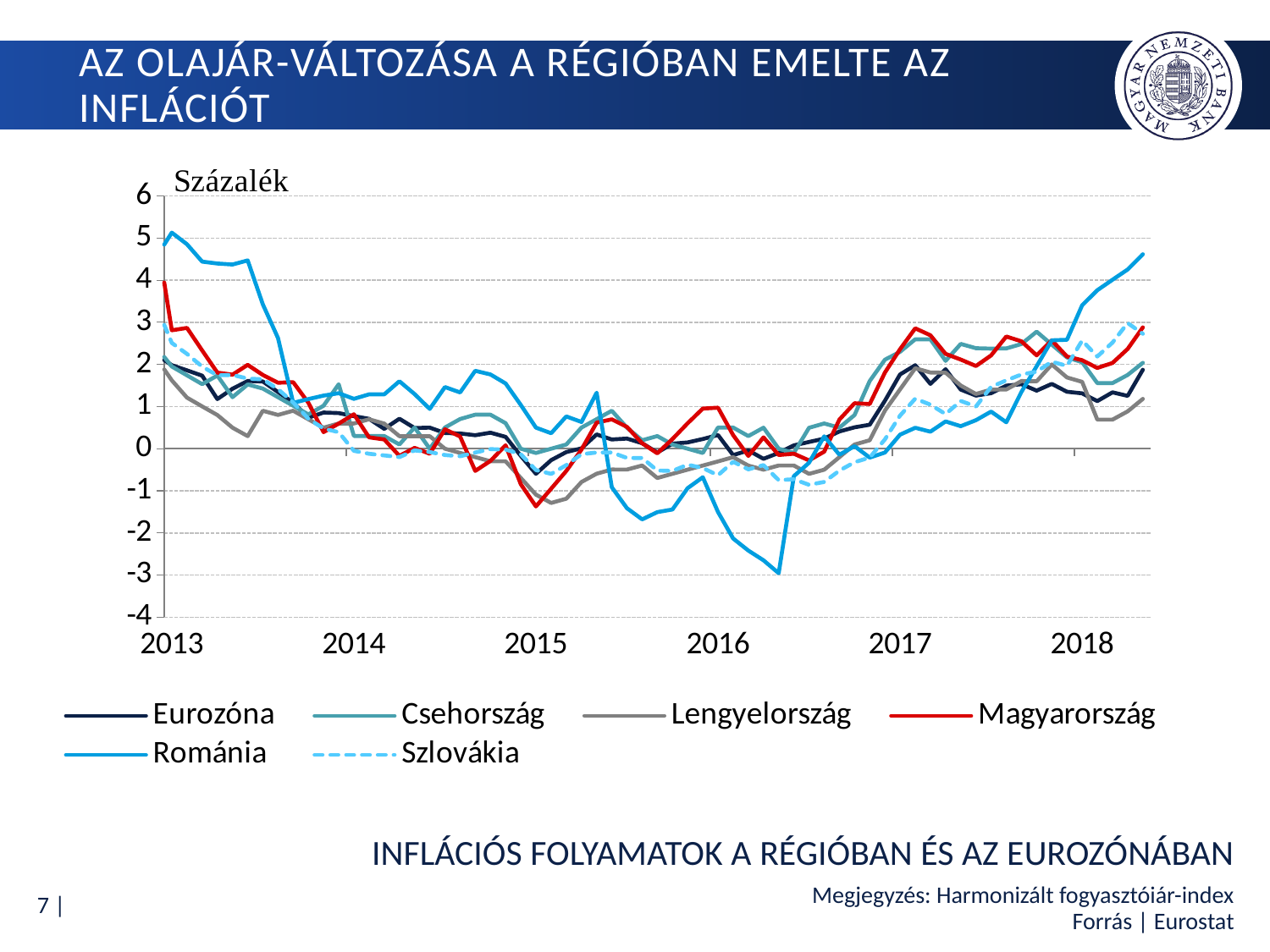

# Az olajár-változása a régióban emelte az inflációt

### Chart

| Category | Eurozóna | Csehország | Lengyelország | Magyarország | Románia | Szlovákia |
|---|---|---|---|---|---|---|
| 39448 | 3.2046864231564314 | 7.866507747318224 | 4.406364749082002 | 7.352745645525857 | 7.335308224009026 | 3.1775484170242265 |
| 39479 | 3.264230901385858 | 7.728894173602853 | 4.512195121951223 | 6.682483194938698 | 8.036091921612837 | 3.383153748117266 |
| 39508 | 3.5954033450904603 | 7.109004739336484 | 4.368932038834956 | 6.682389937106919 | 8.692589461820234 | 3.6243631310791926 |
| 39539 | 3.2673827020915667 | 6.823529411764696 | 4.227053140096615 | 6.808399634798491 | 8.703573931324456 | 3.6489607390300307 |
| 39569 | 3.6656891495601087 | 6.799531066822979 | 4.321728691476608 | 6.908150064683056 | 8.536415541010996 | 4.017547910413285 |
| 39600 | 3.954929577464796 | 6.658878504672899 | 4.436450839328529 | 6.651198762567674 | 8.676307007786434 | 4.314720812182742 |
| 39630 | 4.055122557325205 | 6.752037252619331 | 4.561824729891953 | 6.973446764630054 | 9.107291377876336 | 4.423654423654426 |
| 39661 | 3.8379049554125686 | 6.271777003484331 | 4.447115384615401 | 6.383801908692277 | 8.08136338647607 | 4.4508670520231135 |
| 39692 | 3.643724696356273 | 6.286379511059366 | 4.057279236276855 | 5.610349686179077 | 7.355540448674375 | 4.553314121037474 |
| 39722 | 3.167319529938453 | 5.787037037037052 | 3.9192399049881317 | 5.10605868156992 | 7.445805843543823 | 4.1900400686892 |
| 39753 | 2.126238450406319 | 4.12844036697247 | 3.5419126328217345 | 4.081374778872899 | 6.816969050160097 | 3.899657924743451 |
| 39783 | 1.5855416343275408 | 3.3105022831050377 | 3.297997644287392 | 3.3627204030226494 | 6.375082836315443 | 3.547873550147827 |
| 39814 | 1.1129660545353488 | 1.4364640883977984 | 3.165298944900357 | 2.3780034679217152 | 6.794585359442777 | 2.70877823985613 |
| 39845 | 1.175687666370905 | 1.3245033112582831 | 3.6172695449241417 | 2.940449715838895 | 6.916351298447097 | 2.387089543875362 |
| 39873 | 0.571114772103229 | 1.7699115044247833 | 4.069767441860478 | 2.837140751658069 | 6.72715489306546 | 1.8102581293999407 |
| 39904 | 0.613093934749287 | 1.2114537444934115 | 4.403244495944378 | 3.150567834900471 | 6.446621970087676 | 1.3926024955436702 |
| 39934 | 0.03264062670002943 | 0.9879253567508357 | 4.25776754890677 | 3.787512100677631 | 5.940467025917371 | 1.0765815760266406 |
| 39965 | -0.1409061348363423 | 0.7667031763417356 | 4.247990815154992 | 3.7104181774232643 | 5.846980552712395 | 0.7299270072992528 |
| 39995 | -0.6513243595310598 | -0.10905125408943661 | 4.477611940298516 | 4.880106036871922 | 5.0438317875746606 | 0.6194005087932766 |
| 40026 | -0.16306120230458987 | 0.0 | 4.372842347525889 | 4.958176748696815 | 4.933875890132228 | 0.4759269507470947 |
| 40057 | -0.3255208333333286 | -0.32858707557502953 | 4.013761467889893 | 4.742268041237125 | 4.913880445795343 | 0.04410143329658922 |
| 40087 | -0.11933174224346033 | -0.5470459518599569 | 3.771428571428558 | 4.193353474320233 | 4.273182957393473 | -0.1318536424568748 |
| 40118 | 0.4796163069544548 | 0.1101321585903321 | 3.876852907639659 | 5.2203472137914275 | 4.620956662919951 | 0.03292361720808401 |
| 40148 | 0.927745033835393 | 0.552486187845318 | 3.876852907639659 | 5.397831119775816 | 4.697233989534013 | 0.043927081045453065 |
| 40179 | 0.946615299944952 | 0.2178649237472854 | 3.9772727272727337 | 6.194047907089285 | 5.156288456805314 | -0.18603633180127588 |
| 40210 | 0.8550756413067404 | 0.326797385620921 | 3.378378378378372 | 5.592894863178131 | 4.491639204198705 | -0.1532399299474605 |
| 40238 | 1.5834880419351265 | 0.326086956521749 | 2.7932960893854784 | 5.756598590708222 | 4.202088899684227 | 0.2524421029524717 |
| 40269 | 1.632208922742123 | 0.8705114254624675 | 2.552719200887907 | 5.729844915354576 | 4.2514534883720785 | 0.7251950335128043 |
| 40299 | 1.696758755710249 | 0.9782608695652328 | 2.317880794701992 | 4.861839804127314 | 4.384158895482628 | 0.7247172504666821 |
| 40330 | 1.4870291978725731 | 0.8695652173912976 | 2.312775330396491 | 4.999417317328977 | 4.339417381844541 | 0.7026789635485216 |
| 40360 | 1.7263986013986 | 1.6375545851528415 | 1.978021978021971 | 3.550091911764696 | 7.111756168359932 | 0.9563592393096627 |
| 40391 | 1.5788327526132377 | 1.5300546448087573 | 1.8743109151047435 | 3.6151536151536163 | 7.5618031992244426 | 1.0575016523463319 |
| 40422 | 1.8615284128020875 | 1.8681318681318544 | 2.4255788313120235 | 3.728578045391373 | 7.7498792853693885 | 1.0910293145250307 |
| 40452 | 1.9441729119148619 | 1.65016501650166 | 2.7533039647577056 | 4.302945952215282 | 7.8596322557384894 | 0.9572010122125789 |
| 40483 | 1.9093078758949815 | 1.8701870187018557 | 2.5246981339187755 | 3.969078112380302 | 7.711591261788243 | 0.9544706527701408 |
| 40513 | 2.206120904077011 | 2.3076923076922924 | 2.8540065861690493 | 4.612716763005764 | 7.949541830298699 | 1.2623490669593878 |
| 40544 | 2.3116345000545095 | 1.9565217391304373 | 3.4972677595628454 | 4.010025062656638 | 6.986541837331757 | 3.2342944852538125 |
| 40575 | 2.423913043478265 | 1.9543973941368336 | 3.3769063180828027 | 4.182768811093425 | 7.6159327181403995 | 3.508002631001972 |
| 40603 | 2.666093313265975 | 1.8418201516793147 | 4.021739130434781 | 4.573687182382827 | 8.018648018648022 | 3.788044668272377 |
| 40634 | 2.826552462526763 | 1.6181229773462746 | 4.112554112554108 | 4.422796999216217 | 8.400139421401192 | 3.905312534089674 |
| 40664 | 2.716577540106968 | 1.9375672766415448 | 4.314994606256747 | 3.8914832110295663 | 8.481262327416175 | 4.175297067480656 |
| 40695 | 2.705882352941174 | 2.047413793103445 | 3.767491926803018 | 3.4628190899001083 | 8.005097312326242 | 4.132141299607511 |
| 40725 | 2.556390977443627 | 1.9334049409237508 | 3.556034482758605 | 3.139909020304003 | 4.900632339656738 | 3.8218641114982574 |
| 40756 | 2.5404652159931373 | 2.0452099031216306 | 4.004329004328994 | 3.5001672054397517 | 4.303740423614229 | 4.065838238500106 |
| 40787 | 2.9817249118307245 | 2.1574973031283804 | 3.5522066738428464 | 3.695021210091525 | 3.4954066771230003 | 4.37152512809331 |
| 40817 | 3.0257830811847555 | 2.7056277056277054 | 3.7513397642015036 | 3.836317135549862 | 3.598885793871858 | 4.566259808195298 |
| 40848 | 3.0338513945071384 | 2.9157667386609205 | 4.3897216274089885 | 4.272555765175895 | 3.479995566884625 | 4.80330362964574 |
| 40878 | 2.7510316368638144 | 2.7926960257787385 | 4.589114194236927 | 4.0888495966405145 | 3.1749531473927988 | 4.585365853658544 |
| 40909 | 2.6537354790578718 | 3.83795309168444 | 4.118268215417103 | 5.596933187294638 | 2.7893239991249033 | 4.046304163126592 |
| 40940 | 2.727369203013879 | 3.940362087326932 | 4.320337197049511 | 5.782238708269688 | 2.6809942472593207 | 3.9927981359881386 |
| 40969 | 2.6806282722513117 | 4.148936170212764 | 3.9707419017763783 | 5.539956803455738 | 2.5356063875701267 | 3.902953586497901 |
| 41000 | 2.5718450645564275 | 3.9278131634819573 | 3.9501039501039514 | 5.629423118164283 | 1.9292604501607684 | 3.6640419947506615 |
| 41030 | 2.4364847980008335 | 3.590285110876451 | 3.619441571871775 | 5.351027397260282 | 2.0 | 3.4323984930933307 |
| 41061 | 2.363844631885854 | 3.801478352692712 | 4.1493775933610095 | 5.610384037760156 | 2.231041510243486 | 3.7273583917914124 |
| 41091 | 2.4193548387096797 | 3.3719704952581537 | 4.058272632674303 | 5.712134251290891 | 3.0785791173304773 | 3.8384897745149544 |
| 41122 | 2.613422538155973 | 3.48101265822784 | 3.8501560874089478 | 5.9666128163705 | 3.996543529920075 | 3.7603435634230777 |
| 41153 | 2.615193026151914 | 3.4846884899683204 | 3.7422037422037278 | 6.40542577241898 | 5.390777224507474 | 3.760183831209531 |
| 41183 | 2.492244053774556 | 3.582718651211806 | 3.4090909090909207 | 6.018419361747689 | 4.958055495805553 | 3.939551849921827 |
| 41214 | 2.1903089162103413 | 2.8331584470094384 | 2.666666666666657 | 5.289484887186063 | 4.444682446181858 | 3.484031522189966 |
| 41244 | 2.224281742354023 | 2.403343782654119 | 2.142857142857139 | 5.074848710054141 | 4.562453253552732 | 3.3685737976782804 |
| 41275 | 1.9829734219269284 | 1.9507186858316032 | 1.6227180527383496 | 2.8109117311482237 | 5.129296584016174 | 2.510972746759222 |
| 41306 | 1.8595041322313932 | 1.7418032786885362 | 1.2121212121212182 | 2.8671617161716227 | 4.852008456659632 | 2.2507383643955734 |
| 41334 | 1.7336324699163868 | 1.532175689479061 | 1.0050251256281513 | 2.332958150005112 | 4.44070293591497 | 1.9492385786802089 |
| 41365 | 1.1775454268602203 | 1.7364657814095779 | 0.7999999999999972 | 1.806923155009656 | 4.3953732912723495 | 1.741948551752074 |
| 41395 | 1.4230534661516572 | 1.223241590214073 | 0.49900199600799056 | 1.7574156846810212 | 4.372444164831705 | 1.7503035208417543 |
| 41426 | 1.6073245167853543 | 1.5259409969481226 | 0.29880478087649465 | 1.9908583037074692 | 4.4696254327982246 | 1.6654890481477764 |
| 41456 | 1.595255138562223 | 1.4271151885830875 | 0.9000000000000057 | 1.7502798412536862 | 3.4252297410192227 | 1.6462983537016527 |
| 41487 | 1.344743276283623 | 1.223241590214073 | 0.8016032064128211 | 1.5651997154182453 | 2.627752388865815 | 1.413284877851794 |
| 41518 | 1.0922330097087354 | 1.0204081632653015 | 0.9018036072144326 | 1.578308377175233 | 1.0887428101889753 | 1.097241795852625 |
| 41548 | 0.7365553425486837 | 0.8138351983723311 | 0.6993006993007072 | 1.0909090909090935 | 1.1783994261706994 | 0.7119221899127552 |
| 41579 | 0.8593671014053257 | 1.0204081632653015 | 0.499500499500499 | 0.39421813403414774 | 1.2612797374897582 | 0.4809619238477012 |
| 41609 | 0.8461770927772818 | 1.5306122448979664 | 0.599400599400596 | 0.5961402445185513 | 1.3182096873083964 | 0.39105585079714444 |
| 41640 | 0.7736943907156615 | 0.3021148036253578 | 0.5988023952095745 | 0.8171912832929848 | 1.1843303978135395 | -0.049785920541680184 |
| 41671 | 0.709939148073019 | 0.3021148036253578 | 0.6986027944111868 | 0.27070382995790965 | 1.2904526665994638 | -0.11952191235060639 |
| 41699 | 0.4711307137129239 | 0.3018108651911433 | 0.5970149253731165 | 0.21997800219976682 | 1.2896725440806165 | -0.1593308105954918 |
| 41730 | 0.7123507574997348 | 0.10040160642570584 | 0.297619047619051 | -0.16950842556585144 | 1.601531023368267 | -0.19908421262192633 |
| 41760 | 0.49108037682901795 | 0.5035246727089486 | 0.29791459781529284 | 0.01996605770189319 | 1.2959614225436837 | -0.039773292234258406 |
| 41791 | 0.5006007208650374 | 0.0 | 0.29791459781529284 | -0.11951000896324615 | 0.9440594556593425 | -0.07942811755361845 |
| 41821 | 0.37242073477605686 | 0.5025125628140614 | 0.0 | 0.4600460046004855 | 1.4640549273020866 | -0.14904610492845904 |
| 41852 | 0.36188178528347237 | 0.7049345417925394 | -0.09940357852882187 | 0.2902031421995446 | 1.3358971763991434 | -0.17917579135973938 |
| 41883 | 0.32012805122050736 | 0.8080808080808168 | -0.19860973187687136 | -0.5278884462151439 | 1.8492176386913286 | -0.0896146569750158 |
| 41913 | 0.3806089743589638 | 0.8072653884964751 | -0.297619047619051 | -0.28976818545163496 | 1.7622037674701403 | -0.009956192751886306 |
| 41944 | 0.28067361668003343 | 0.6060606060606091 | -0.2982107355864798 | 0.08054772452679515 | 1.549367088607596 | -0.01994415636218605 |
| 41974 | -0.16981320547398582 | 0.0 | -0.6951340615690214 | -0.8437123342707906 | 1.0388300554715215 | -0.12984418697563171 |
| 42005 | -0.5960197999797856 | -0.10040160642569163 | -1.0912698412698347 | -1.370959671770251 | 0.5002000800320161 | -0.508069336521217 |
| 42036 | -0.2719033232628334 | 0.0 | -1.2884043607532334 | -0.949905009499048 | 0.368269135065205 | -0.5983246908655673 |
| 42064 | -0.07981642222887331 | 0.10030090270811343 | -1.1869436201780275 | -0.5287837972662857 | 0.7659405152690653 | -0.38898862956312996 |
| 42095 | 0.009962143853357475 | 0.501504513540624 | -0.7912957467853516 | -0.01997602876548399 | 0.6344800237930031 | -0.1296628765210528 |
| 42125 | 0.3390844719258155 | 0.7014028056112238 | -0.5940594059405839 | 0.6188242339554932 | 1.3289695527124934 | -0.08952551477172221 |
| 42156 | 0.21916716477386444 | 0.9018036072144326 | -0.4950495049505008 | 0.6979758699770571 | -0.9153318077803192 | -0.08942766295707827 |
| 42186 | 0.24067388688327185 | 0.4999999999999858 | -0.49554013875123815 | 0.5176704828272705 | -1.413075927953031 | -0.21892725644342192 |
| 42217 | 0.1302083333333286 | 0.20000000000000284 | -0.3980099502487633 | 0.1297146278187853 | -1.6778188355138184 | -0.21938571998404655 |
| 42248 | -0.08974870362983722 | 0.30060120240480614 | -0.6965174129353215 | -0.1101431861419826 | -1.506384676775724 | -0.5182379908311816 |
| 42278 | 0.11973657952503913 | 0.10010010010009296 | -0.5970149253731307 | 0.23048401643450234 | -1.443073248407643 | -0.5277307577417076 |
| 42309 | 0.1499400239903963 | 0.0 | -0.4985044865403694 | 0.6036217303822866 | -0.9373753490227301 | -0.3790145621384511 |
| 42339 | 0.23013808284970594 | -0.10050251256281229 | -0.4000000000000057 | 0.9521880064829844 | -0.6787781992413642 | -0.4600460046004571 |
| 42370 | 0.32520325203250877 | 0.5025125628140614 | -0.3009027081243687 | 0.9740259740259631 | -1.5030858052956404 | -0.6308200660859313 |
| 42401 | -0.15146925174190073 | 0.502008032128515 | -0.20080321285139746 | 0.3230365435089766 | -2.132090440301468 | -0.31099518459069486 |
| 42430 | -0.0399400898652118 | 0.30060120240480614 | -0.40040040040040026 | -0.1705115346038184 | -2.418558736426462 | -0.49063782917794185 |
| 42461 | -0.23906763621873495 | 0.49900199600799056 | -0.4985044865403694 | 0.2697302697302746 | -2.6499852231307415 | -0.38949365824427673 |
| 42491 | -0.0993936984395134 | 0.0 | -0.39840637450200234 | -0.14879476242435885 | -2.955857883918952 | -0.7467144563918708 |
| 42522 | 0.07952286282306886 | -0.0993048659384499 | -0.3980099502487633 | -0.11882364590553607 | -0.6526759714830916 | -0.7260069617105955 |
| 42552 | 0.1600640256102679 | 0.4975124378109541 | -0.5976095617530035 | -0.27731009210656055 | -0.3330978096295496 | -0.8576842525181974 |
| 42583 | 0.24007202160647978 | 0.5988023952095745 | -0.499500499500499 | -0.06975585450921074 | 0.29456576942610013 | -0.789526284229467 |
| 42614 | 0.40922247729314165 | 0.499500499500499 | -0.20040080160320883 | 0.6916599839615003 | -0.14180087106248607 | -0.5209376878381136 |
| 42644 | 0.5082718756228815 | 0.7999999999999972 | 0.10010010010009296 | 1.0797840431913528 | 0.06058770069677166 | -0.3203203203203344 |
| 42675 | 0.5689190537977851 | 1.6064257028112365 | 0.20040080160322304 | 1.059999999999988 | -0.21139520837529346 | -0.2102523027633083 |
| 42705 | 1.1380652890086793 | 2.1126760563380316 | 0.9036144578313383 | 1.8061408789885576 | -0.09045226130653816 | 0.22103888274891403 |
| 42736 | 1.7625607779578445 | 2.299999999999997 | 1.408450704225345 | 2.361334405144703 | 0.33350176856998814 | 0.7859733978234686 |
| 42767 | 1.9822006472491864 | 2.597402597402592 | 1.9114688128772457 | 2.8577178506741916 | 0.4965042050866515 | 1.1874811311260771 |
| 42795 | 1.5383078613525214 | 2.597402597402592 | 1.8090452261306496 | 2.6926554807595693 | 0.40465351542742667 | 1.0464882270074582 |
| 42826 | 1.8871692461307958 | 2.08540218470705 | 1.803607214428851 | 2.251668825346215 | 0.6476421776968095 | 0.8221375576499099 |
| 42856 | 1.4028454880111525 | 2.487562189054728 | 1.4999999999999858 | 2.1160341744486573 | 0.5345436207766028 | 1.1335138930685105 |
| 42887 | 1.2614223281684644 | 2.3856858846918527 | 1.2987012987013031 | 1.962922573609589 | 0.677178087729942 | 1.0018032458425097 |
| 42917 | 1.3184178985217585 | 2.3762376237623783 | 1.4028056112224618 | 2.2147184427450526 | 0.8811018837350701 | 1.4686651242329845 |
| 42948 | 1.4968566011376083 | 2.380952380952394 | 1.405622489959839 | 2.6625448743518234 | 0.6279116872594699 | 1.6218394278231045 |
| 42979 | 1.5308151093439477 | 2.4850894632206746 | 1.6064257028112365 | 2.548531607765071 | 1.3490211989045378 | 1.762336354481377 |
| 43009 | 1.3782845810609672 | 2.7777777777777715 | 1.5999999999999943 | 2.2156280909990187 | 1.9578161267534568 | 1.8276762402088735 |
| 43040 | 1.5383088527193252 | 2.470355731225297 | 2.0 | 2.572729071838495 | 2.57237970341977 | 2.066820507675331 |
| 43070 | 1.3522850656401175 | 2.167487684729082 | 1.6915422885572156 | 2.1880544056771356 | 2.5852529926566774 | 1.9649122807017534 |
| 43101 | 1.3139558033047933 | 2.0527859237536603 | 1.58730158730161 | 2.100716599587699 | 3.404512489927484 | 2.56948610277945 |
| 43132 | 1.1305037683458892 | 1.5579357351509344 | 0.6910167818361401 | 1.9174329876736635 | 3.7608388788062115 | 2.1879661859771176 |
| 43160 | 1.3379242498770196 | 1.5579357351509344 | 0.6910167818361401 | 2.035025927013038 | 4.010075566750643 | 2.519418442541337 |
| 43191 | 1.2544100352802587 | 1.7509727626459153 | 0.8858267716535408 | 2.367728734288235 | 4.25296601648904 | 2.9832935560859113 |
| 43221 | 1.8740188383045648 | 2.038834951456309 | 1.1822660098522277 | 2.879657554236786 | 4.614767255216677 | 2.7276334060702254 |
INFLÁCIÓS FOLYAMATOK A RÉGIÓBAN ÉS AZ EUROZÓNÁBAN
Megjegyzés: Harmonizált fogyasztóiár-index
Forrás | Eurostat